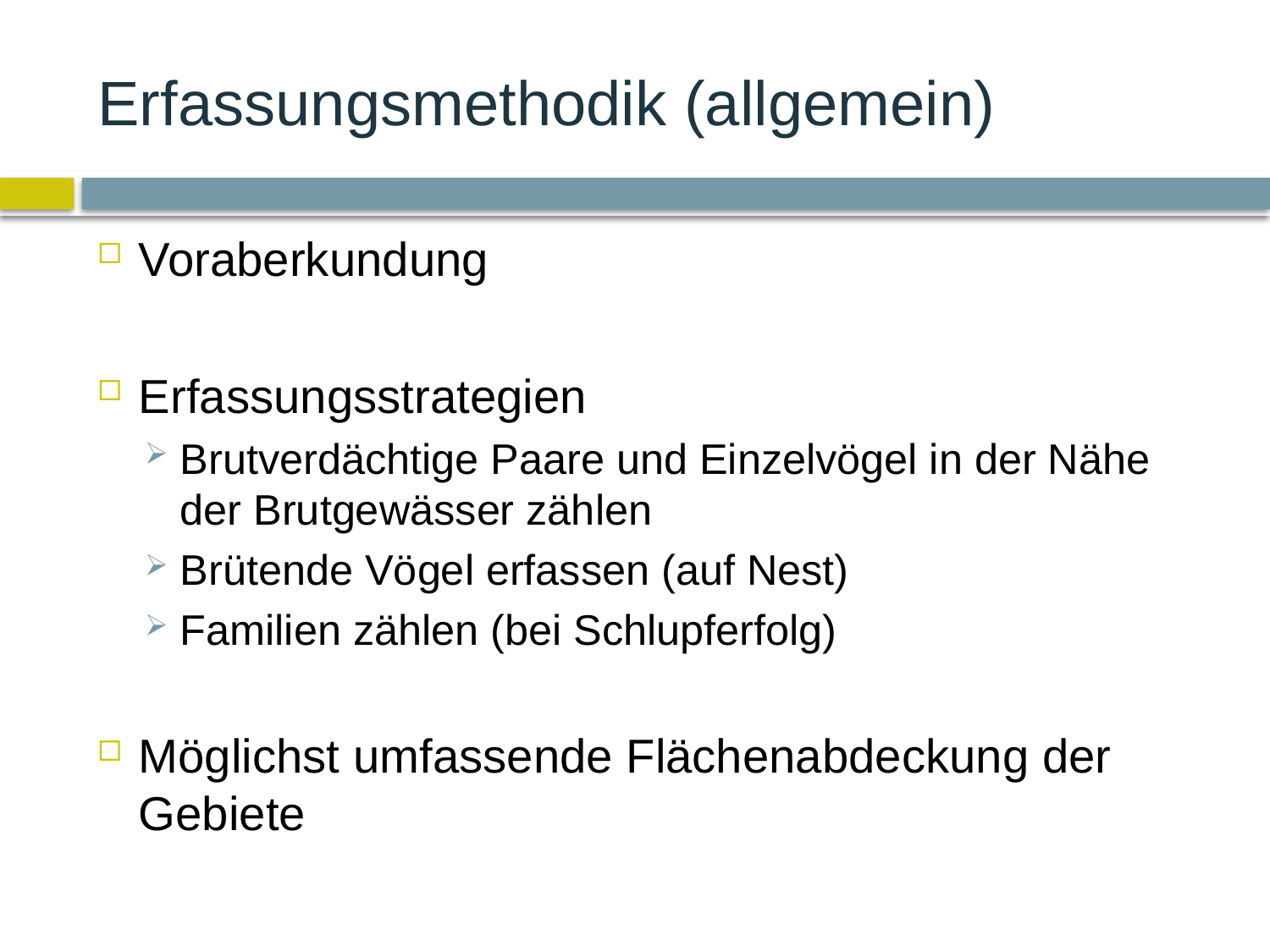

# Erfassungsmethodik (allgemein)
Voraberkundung

Erfassungsstrategien
Brutverdächtige Paare und Einzelvögel in der Nähe der Brutgewässer zählen
Brütende Vögel erfassen (auf Nest)
Familien zählen (bei Schlupferfolg)

Möglichst umfassende Flächenabdeckung der Gebiete